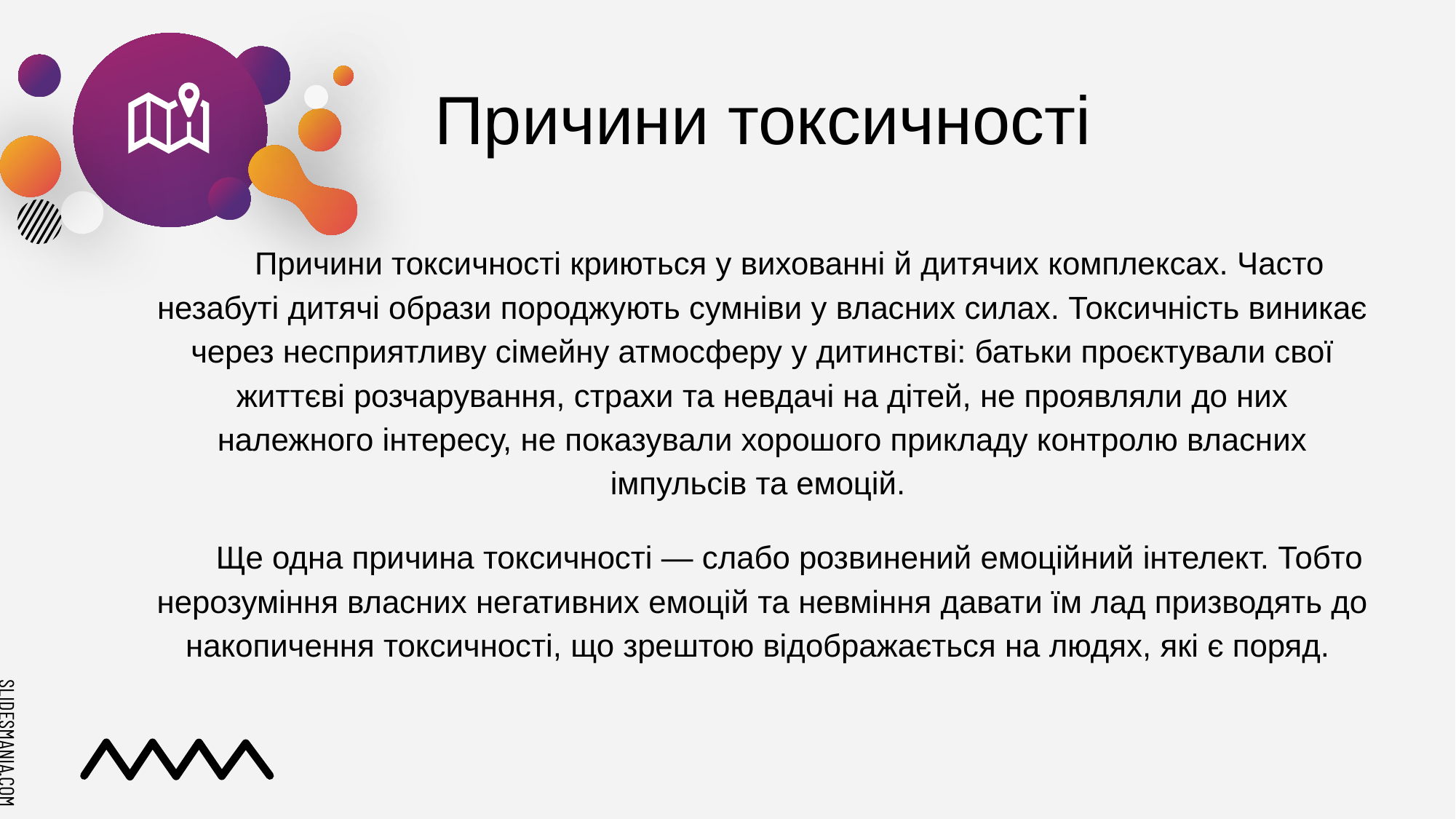

# Причини токсичності

Причини токсичності криються у вихованні й дитячих комплексах. Часто незабуті дитячі образи породжують сумніви у власних силах. Токсичність виникає через несприятливу сімейну атмосферу у дитинстві: батьки проєктували свої життєві розчарування, страхи та невдачі на дітей, не проявляли до них належного інтересу, не показували хорошого прикладу контролю власних імпульсів та емоцій.
Ще одна причина токсичності — слабо розвинений емоційний інтелект. Тобто нерозуміння власних негативних емоцій та невміння давати їм лад призводять до накопичення токсичності, що зрештою відображається на людях, які є поряд.